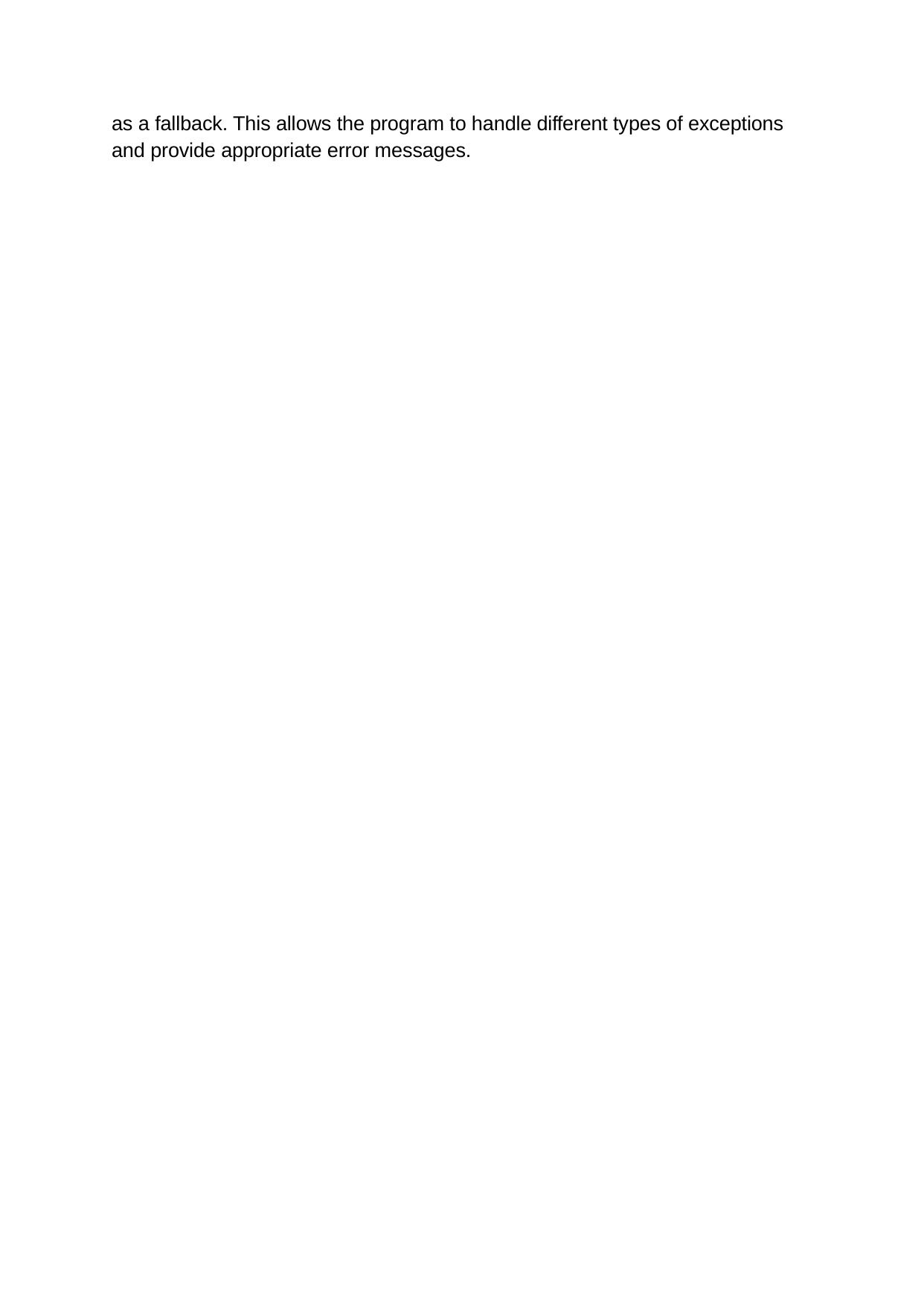

as a fallback. This allows the program to handle different types of exceptions  and provide appropriate error messages.